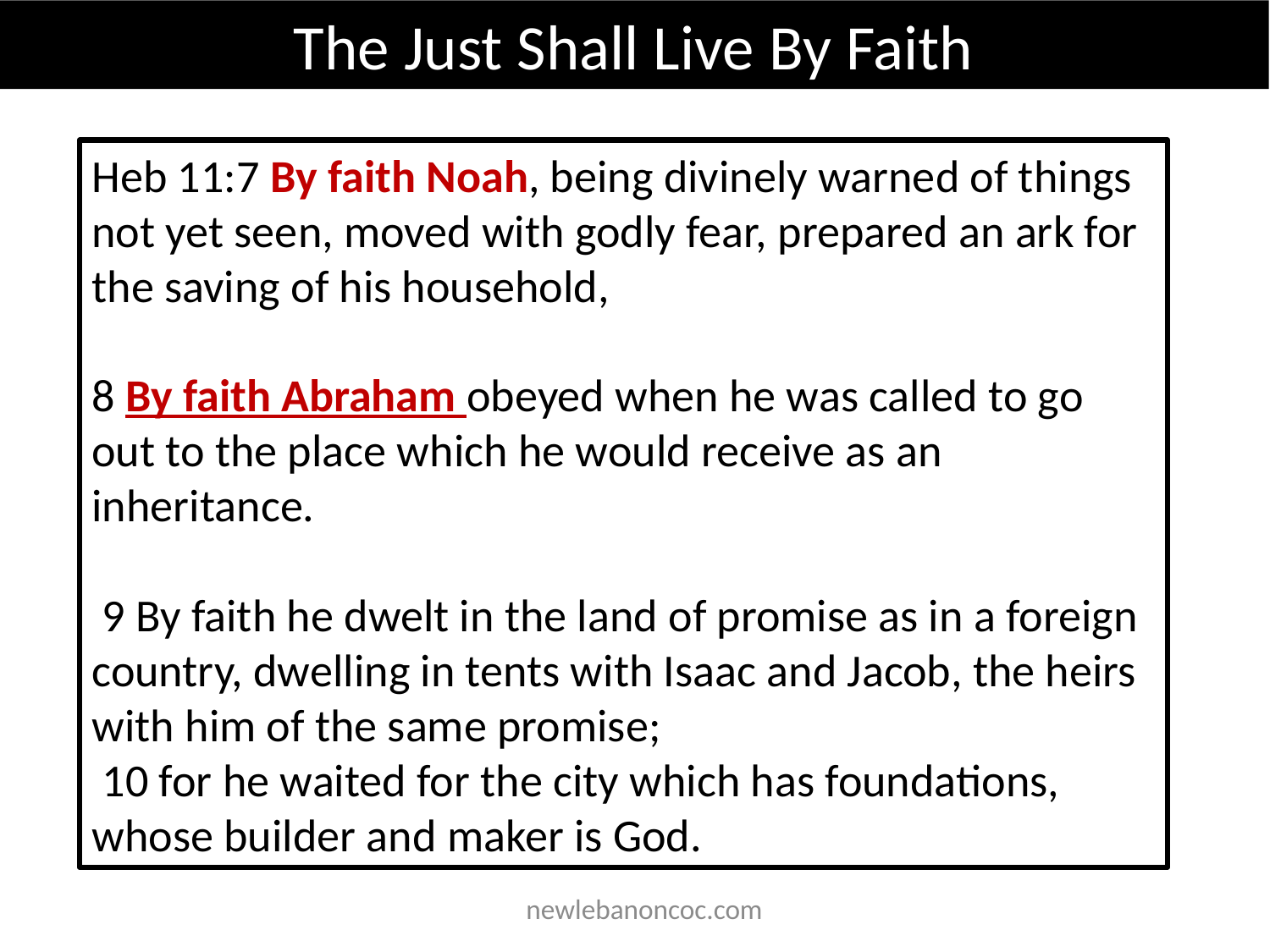

The Just Shall Live By Faith
Heb 11:7 By faith Noah, being divinely warned of things not yet seen, moved with godly fear, prepared an ark for the saving of his household,

8 By faith Abraham obeyed when he was called to go out to the place which he would receive as an inheritance.

 9 By faith he dwelt in the land of promise as in a foreign country, dwelling in tents with Isaac and Jacob, the heirs with him of the same promise;
 10 for he waited for the city which has foundations, whose builder and maker is God.
   newlebanoncoc.com